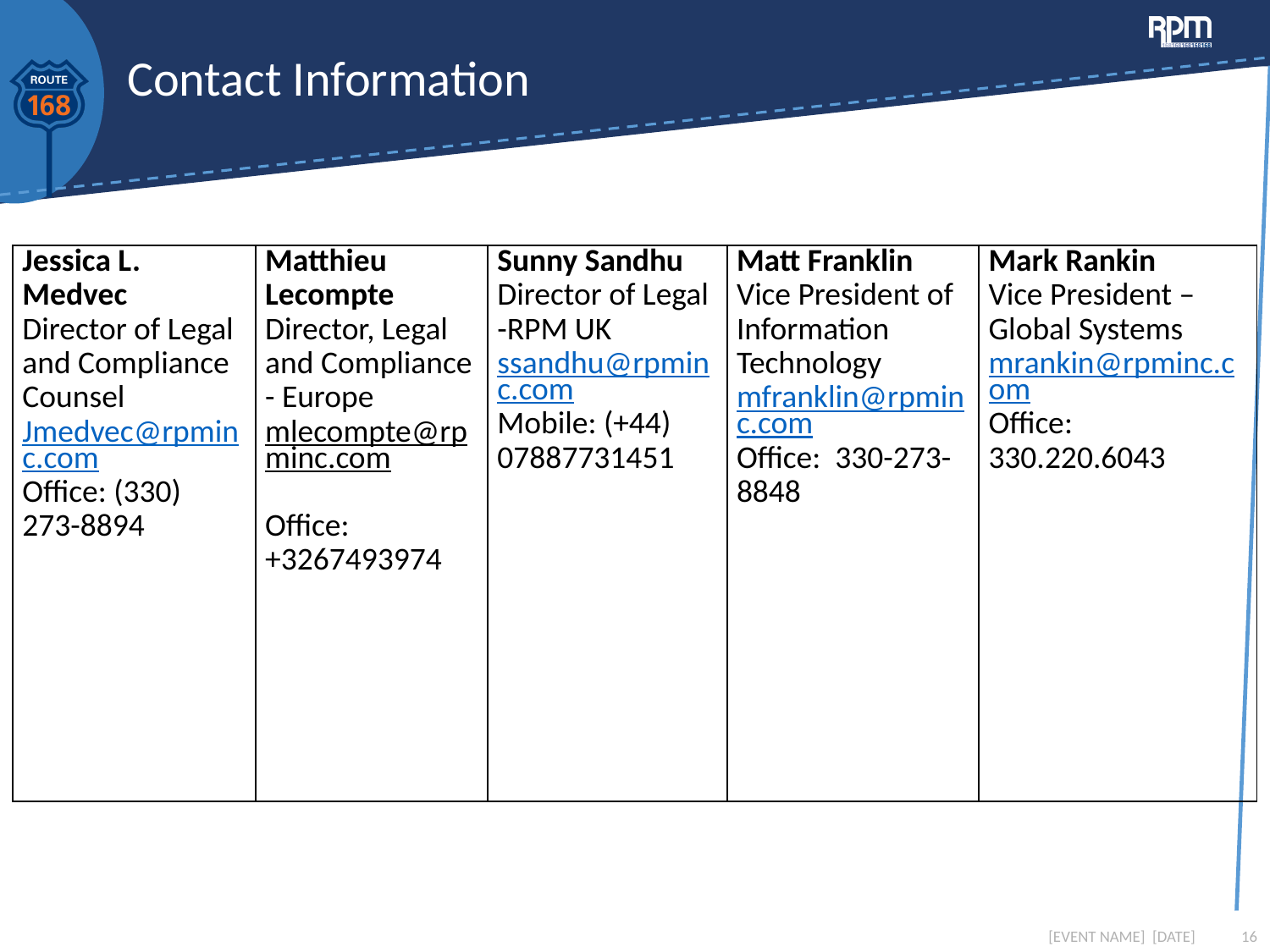

# Contact Information
| Jessica L. Medvec Director of Legal and Compliance Counsel Jmedvec@rpminc.com Office: (330) 273-8894 | Matthieu Lecompte Director, Legal and Compliance - Europe mlecompte@rpminc.com Office: +3267493974 | Sunny Sandhu Director of Legal -RPM UK ssandhu@rpminc.com Mobile: (+44) 07887731451 | Matt Franklin Vice President of Information Technology mfranklin@rpminc.com Office: 330-273-8848 | Mark Rankin Vice President – Global Systems mrankin@rpminc.com Office: 330.220.6043 |
| --- | --- | --- | --- | --- |
[EVENT NAME]  [DATE]
16